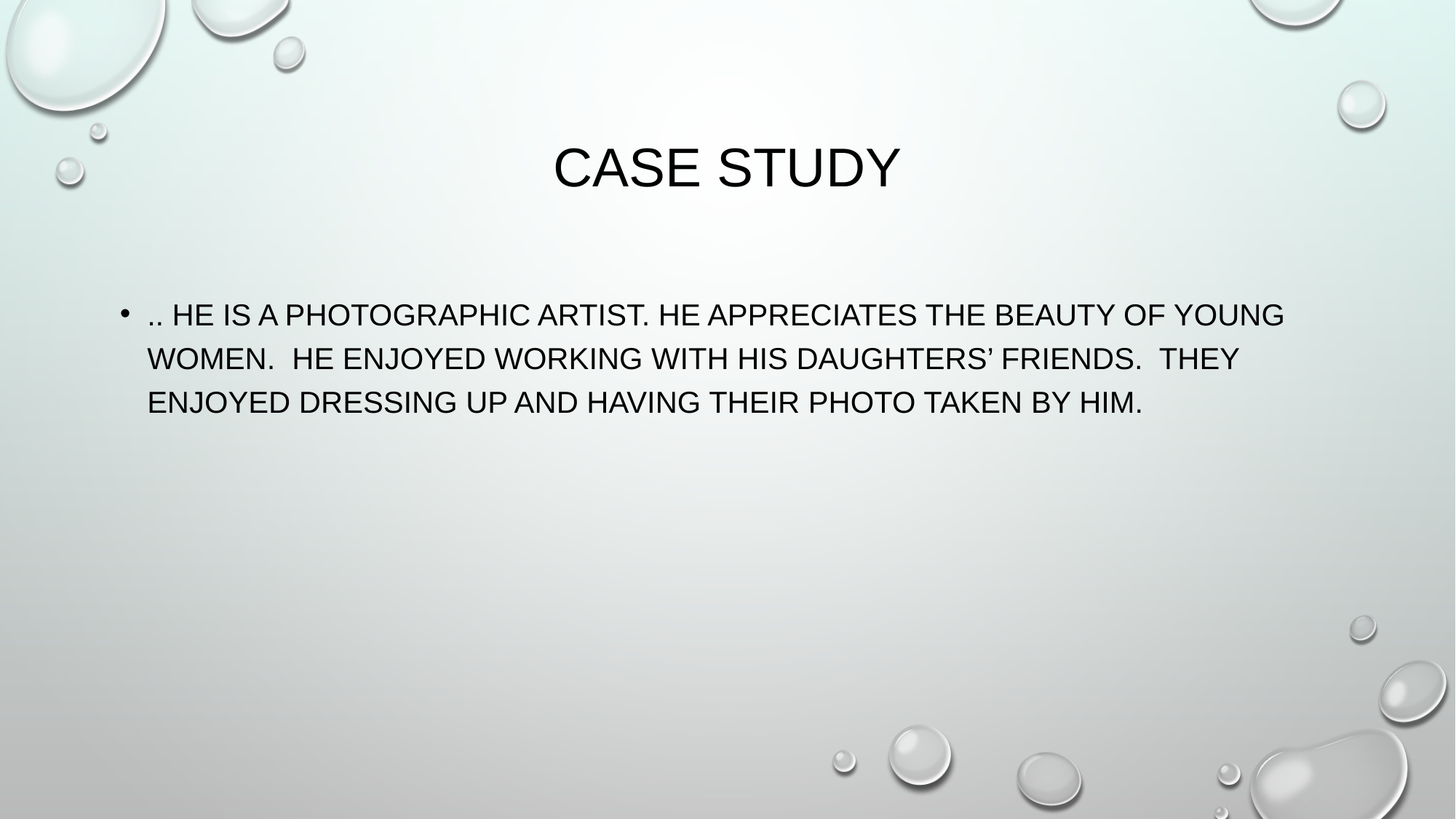

# Case study
.. He is a photographic artist. He appreciates the beauty of young women.  He enjoyed working with his daughters’ friends.  They enjoyed dressing up and having their photo taken by him.